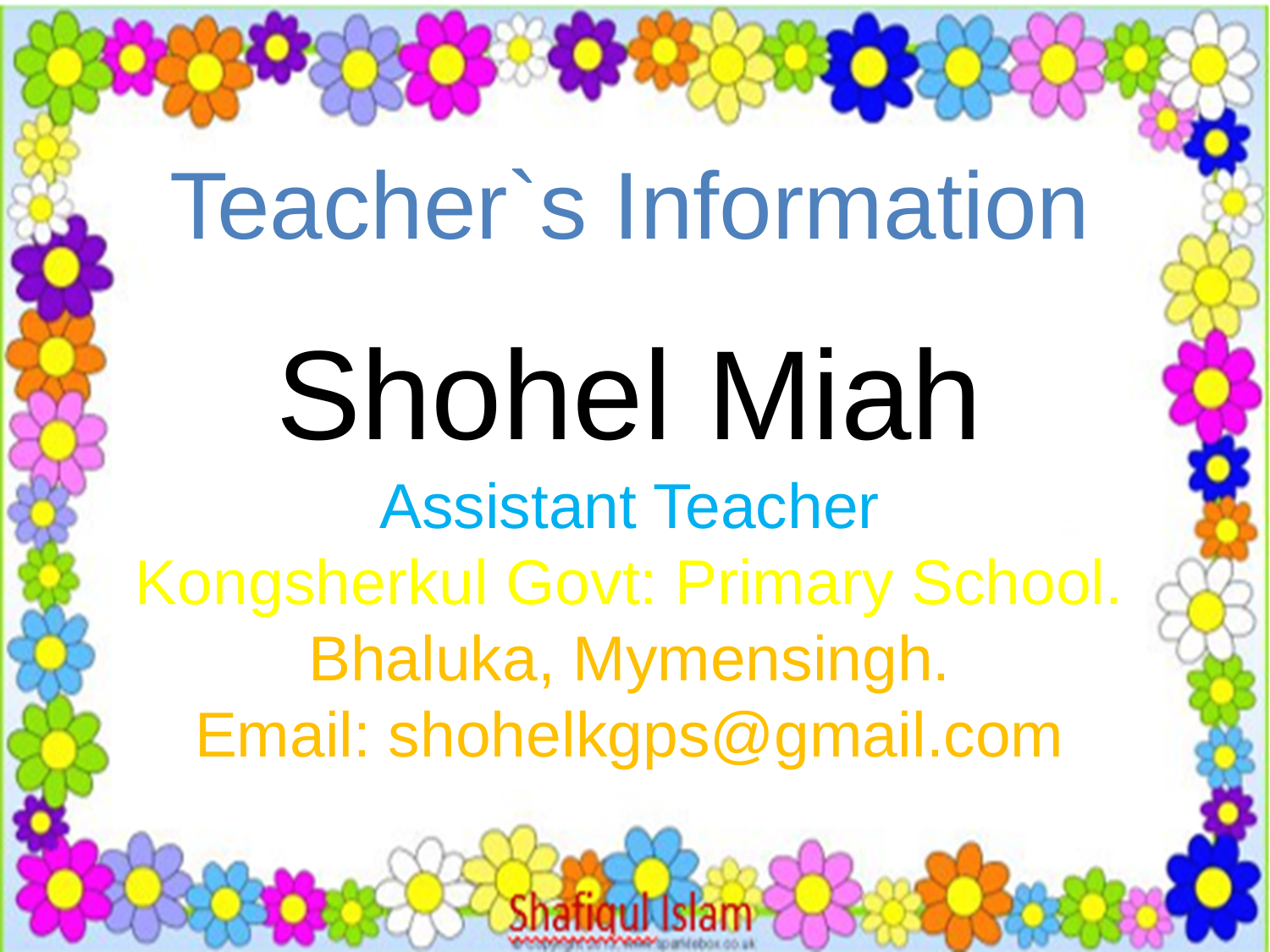

Teacher`s Information
Shohel Miah
Assistant Teacher
Kongsherkul Govt: Primary School.
Bhaluka, Mymensingh.
Email: shohelkgps@gmail.com